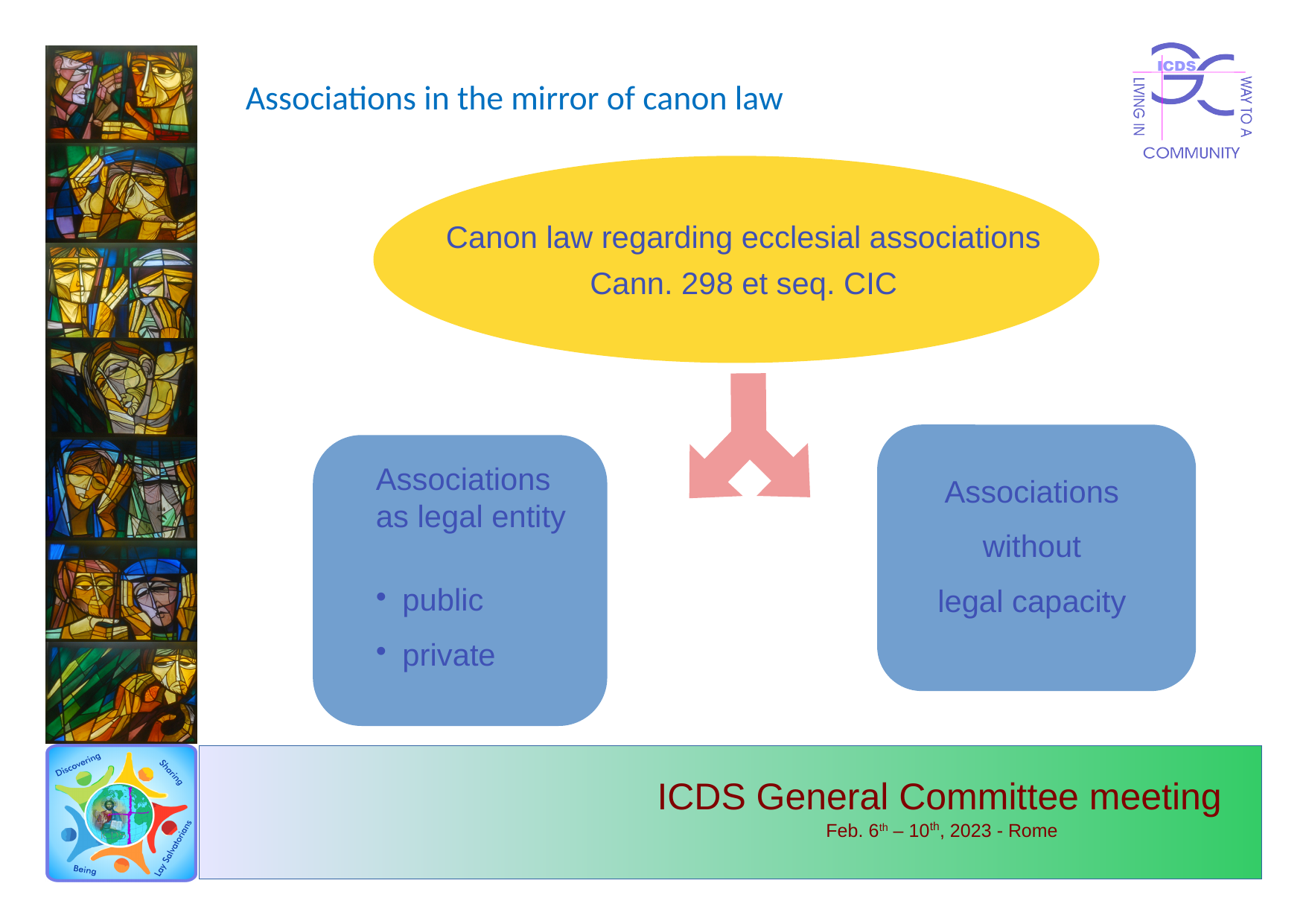

Associations in the mirror of canon law

Canon law regarding ecclesial associations
Cann. 298 et seq. CIC

Associations
without
legal capacity

Associations
as legal entity
public
private